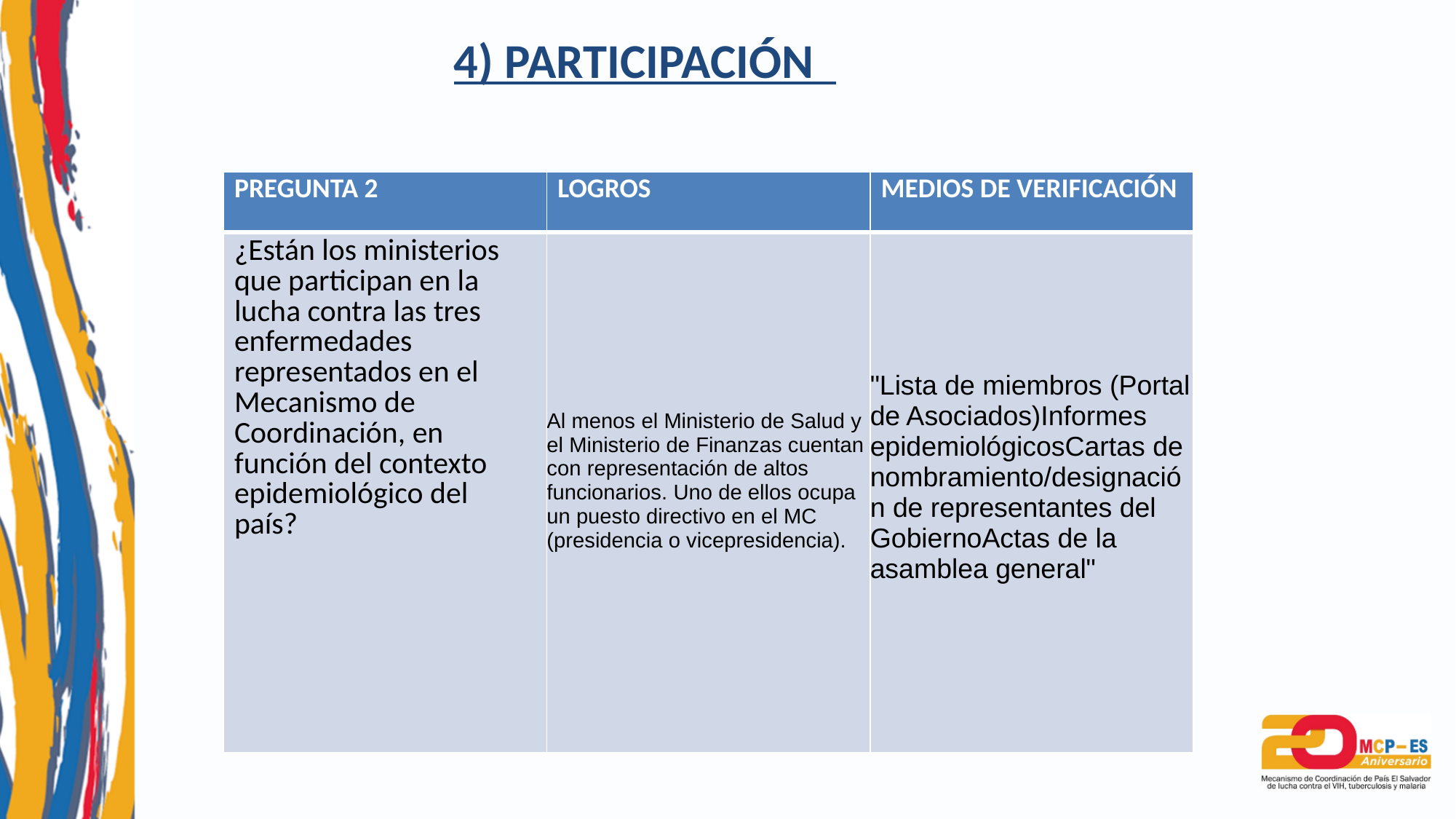

4) PARTICIPACIÓN

| PREGUNTA 2 | LOGROS | MEDIOS DE VERIFICACIÓN |
| --- | --- | --- |
| ¿Están los ministerios que participan en la lucha contra las tres enfermedades representados en el Mecanismo de Coordinación, en función del contexto epidemiológico del país? | Al menos el Ministerio de Salud y el Ministerio de Finanzas cuentan con representación de altos funcionarios. Uno de ellos ocupa un puesto directivo en el MC (presidencia o vicepresidencia). | "Lista de miembros (Portal de Asociados)Informes epidemiológicosCartas de nombramiento/designación de representantes del GobiernoActas de la asamblea general" |